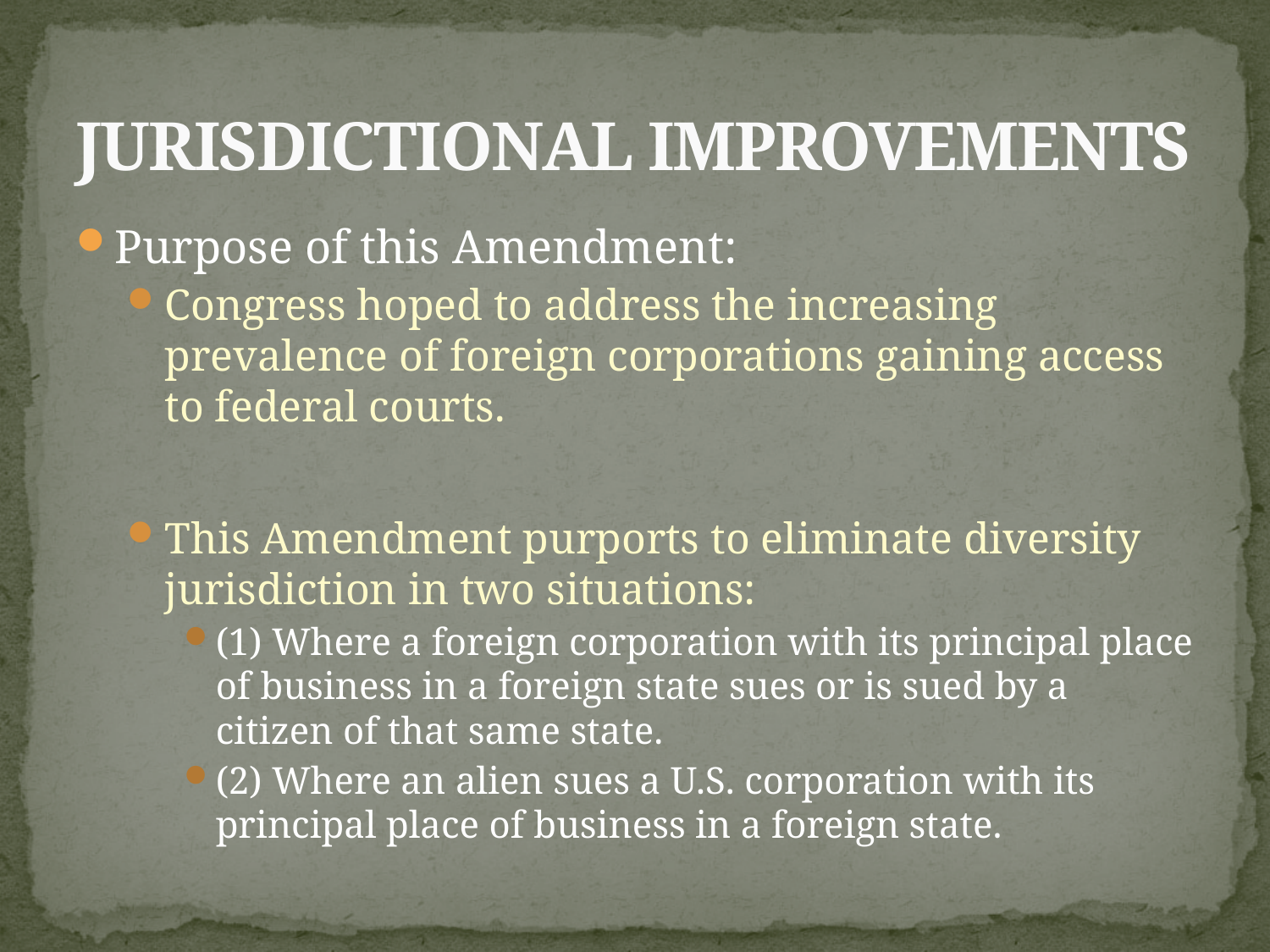

# JURISDICTIONAL IMPROVEMENTS
Purpose of this Amendment:
Congress hoped to address the increasing prevalence of foreign corporations gaining access to federal courts.

This Amendment purports to eliminate diversity jurisdiction in two situations:
(1) Where a foreign corporation with its principal place of business in a foreign state sues or is sued by a citizen of that same state.
(2) Where an alien sues a U.S. corporation with its principal place of business in a foreign state.